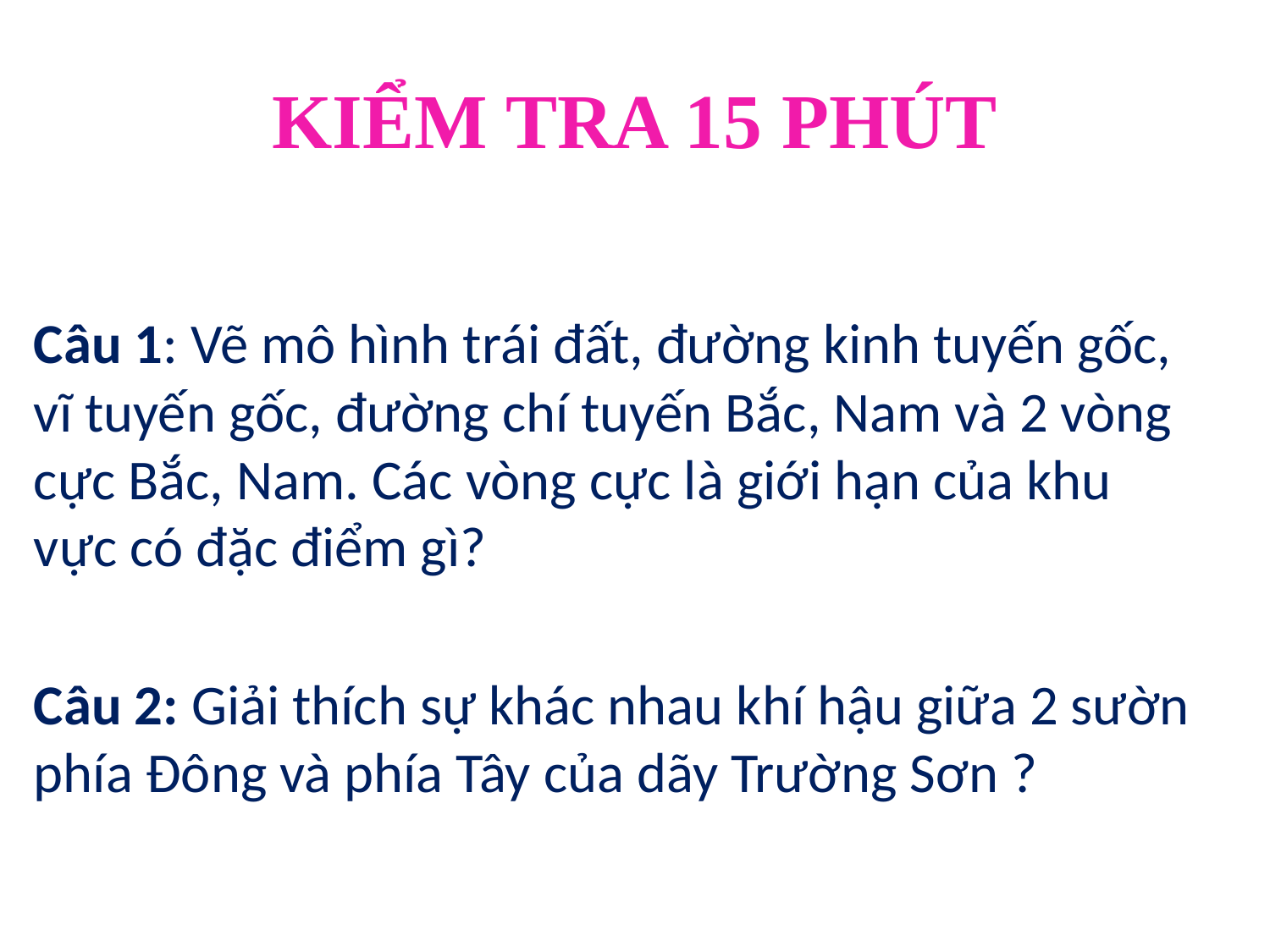

# KIỂM TRA 15 PHÚT

Câu 1: Vẽ mô hình trái đất, đường kinh tuyến gốc, vĩ tuyến gốc, đường chí tuyến Bắc, Nam và 2 vòng cực Bắc, Nam. Các vòng cực là giới hạn của khu vực có đặc điểm gì?

Câu 2: Giải thích sự khác nhau khí hậu giữa 2 sườn phía Đông và phía Tây của dãy Trường Sơn ?